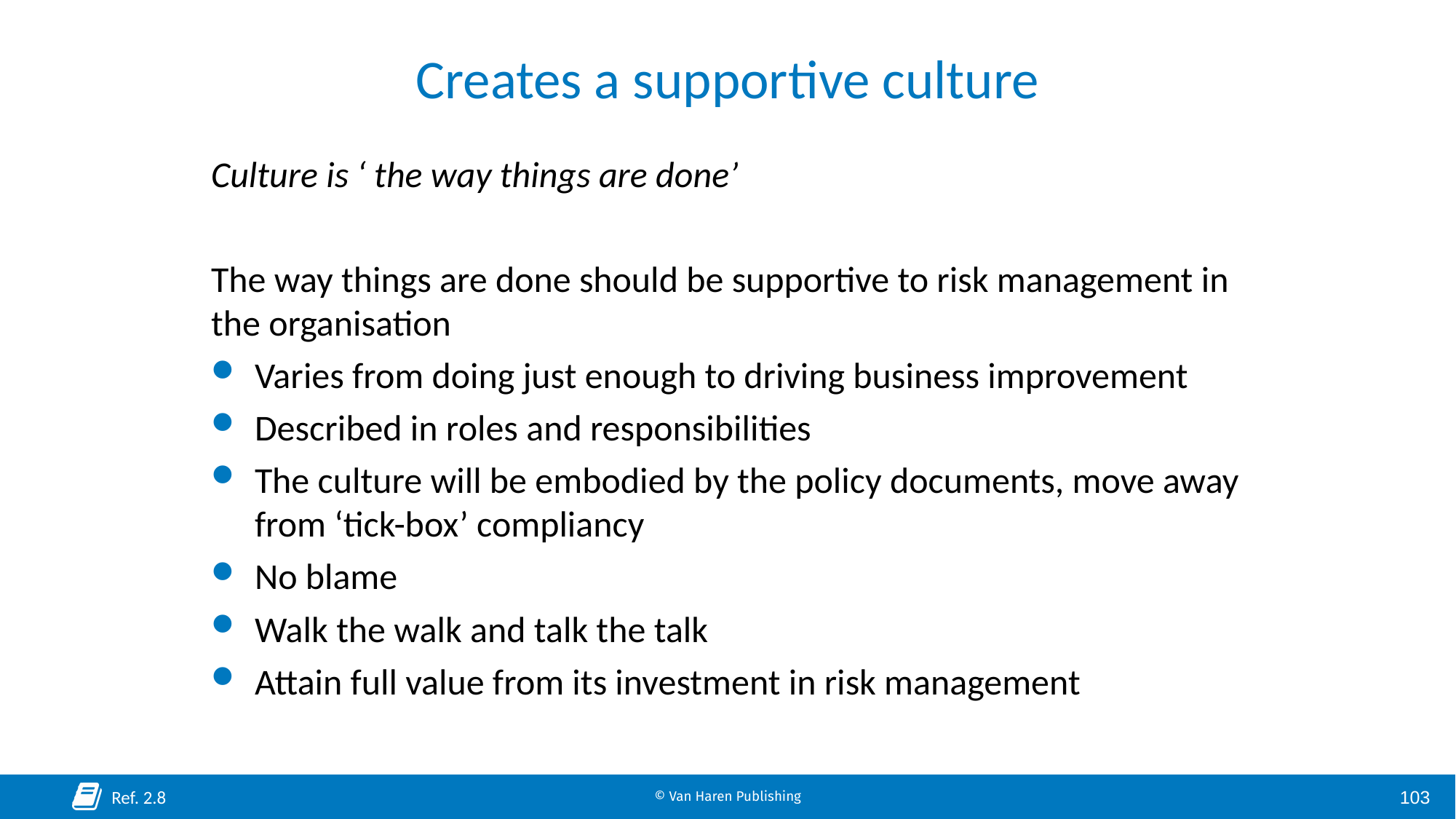

# Creates a supportive culture
Culture is ‘ the way things are done’

The way things are done should be supportive to risk management in the organisation
Varies from doing just enough to driving business improvement
Described in roles and responsibilities
The culture will be embodied by the policy documents, move away from ‘tick-box’ compliancy
No blame
Walk the walk and talk the talk
Attain full value from its investment in risk management
Ref. 2.8